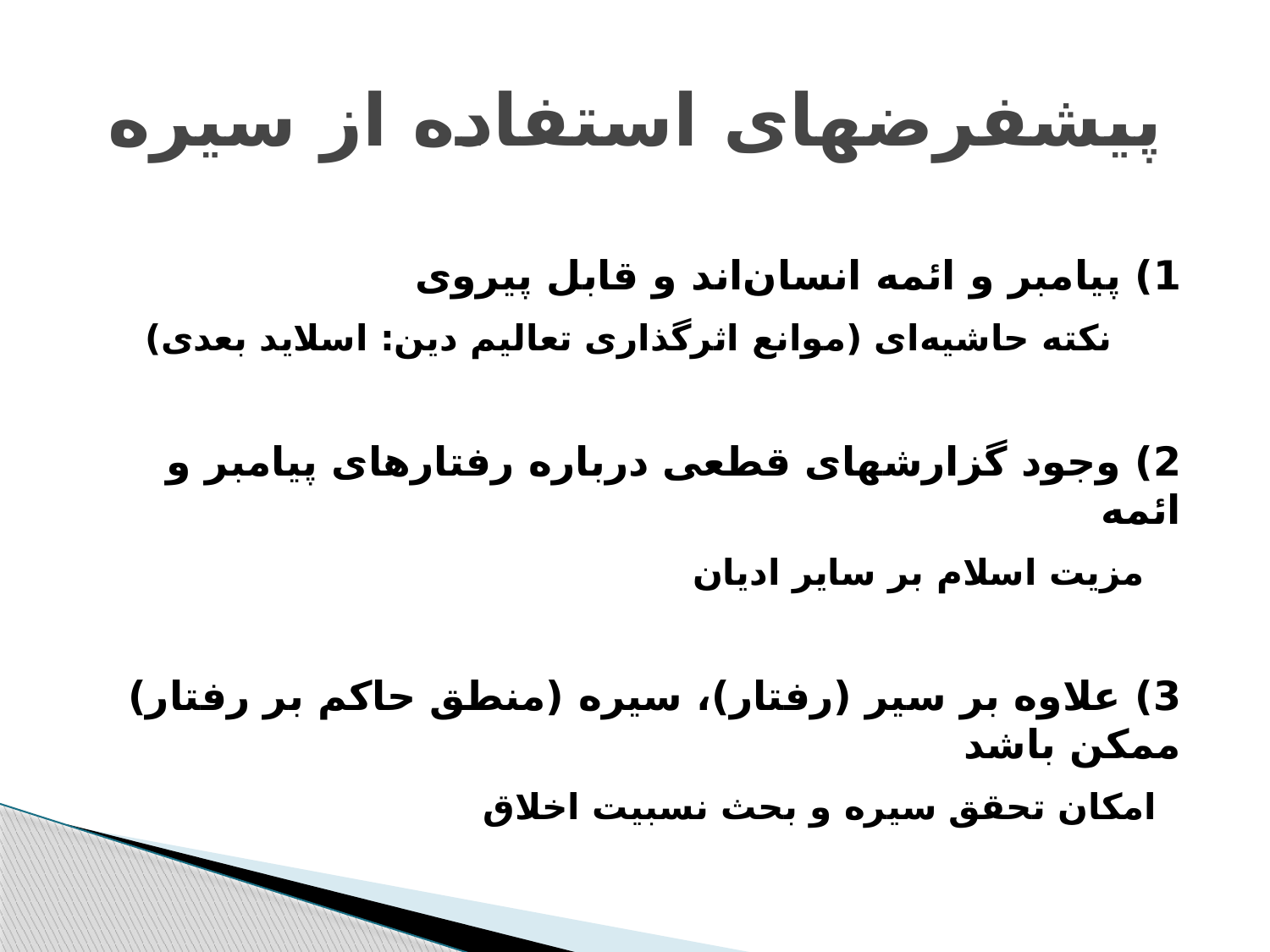

# پیشفرضهای استفاده از سیره
1) پیامبر و ائمه انسان‌اند و قابل پیروی
نکته حاشیه‌ای (موانع اثرگذاری تعالیم دین: اسلاید بعدی)

2)‌ وجود گزارشهای قطعی درباره رفتارهای پیامبر و ائمه
	   مزیت اسلام بر سایر ادیان

3)‌ علاوه بر سیر (رفتار)، سیره (منطق حاکم بر رفتار) ممکن باشد
	  امکان تحقق سیره و بحث نسبیت اخلاق